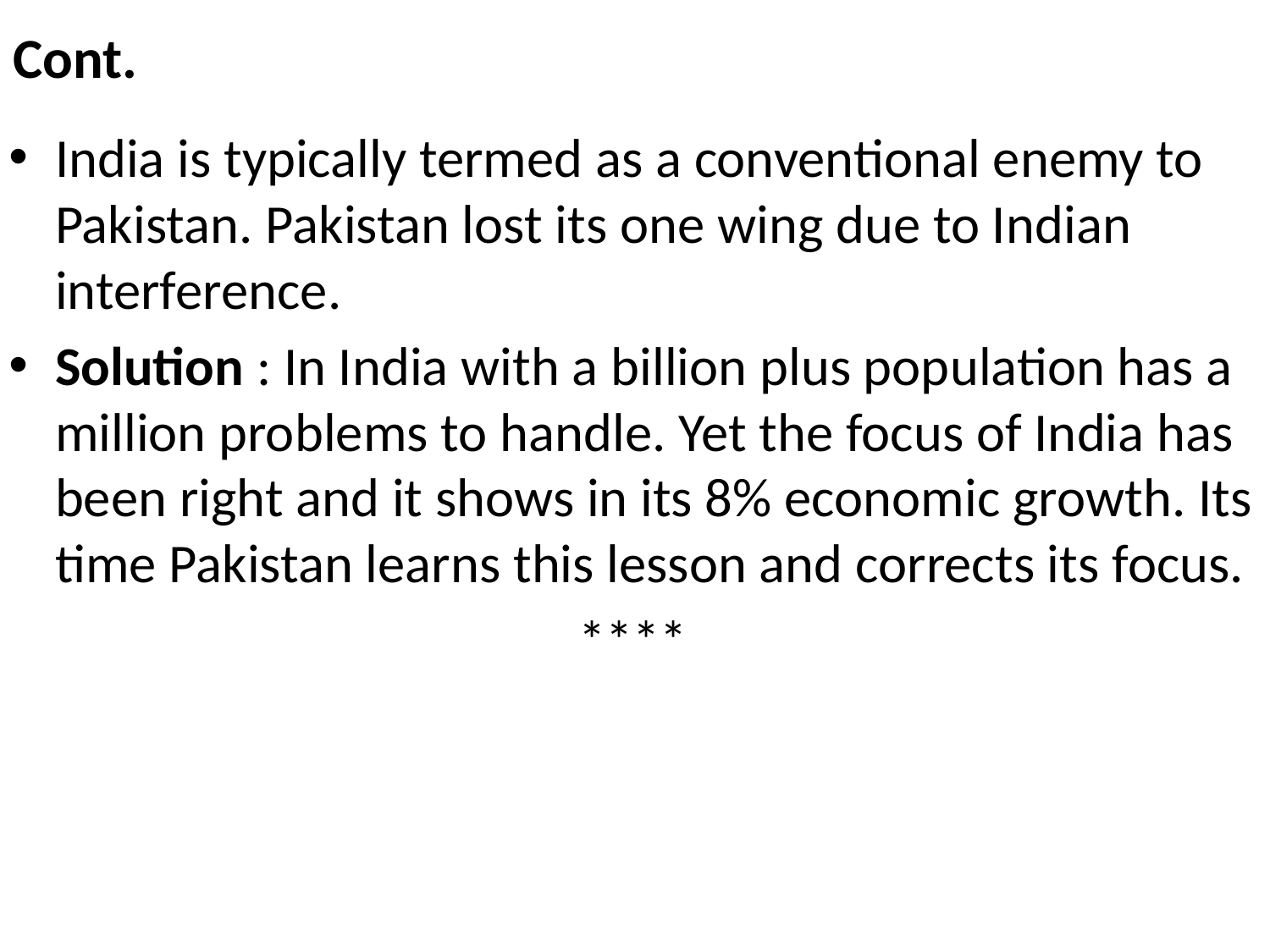

# Cont.
India is typically termed as a conventional enemy to Pakistan. Pakistan lost its one wing due to Indian interference.
Solution : In India with a billion plus population has a million problems to handle. Yet the focus of India has been right and it shows in its 8% economic growth. Its time Pakistan learns this lesson and corrects its focus.
****